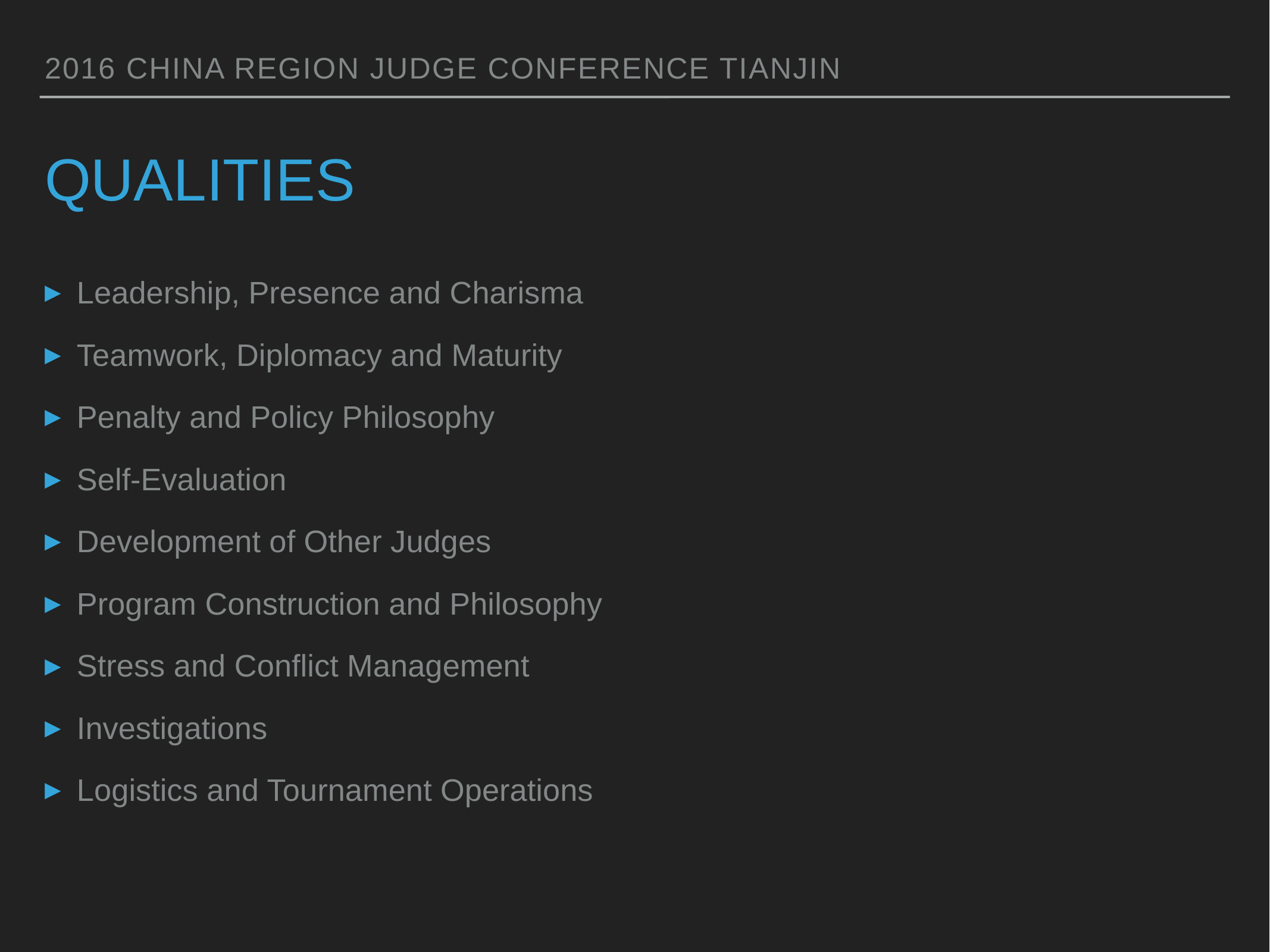

2016 China region judge conference Tianjin
# Qualities
Leadership, Presence and Charisma
Teamwork, Diplomacy and Maturity
Penalty and Policy Philosophy
Self-Evaluation
Development of Other Judges
Program Construction and Philosophy
Stress and Conflict Management
Investigations
Logistics and Tournament Operations